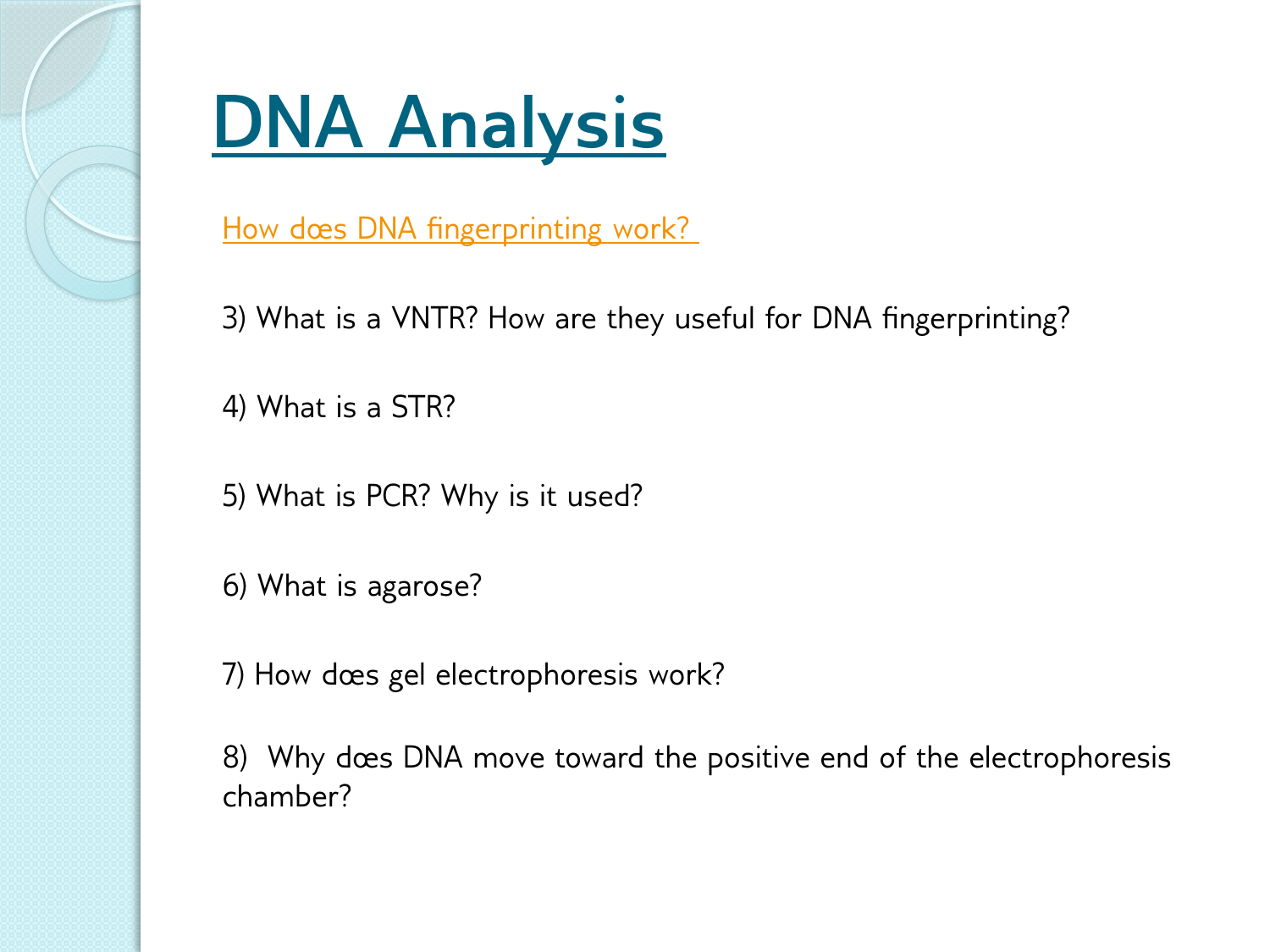

# DNA Analysis
How does DNA fingerprinting work?

3) What is a VNTR? How are they useful for DNA fingerprinting?

4) What is a STR?

5) What is PCR? Why is it used?

6) What is agarose?

7) How does gel electrophoresis work?
 
8)  Why does DNA move toward the positive end of the electrophoresis chamber?